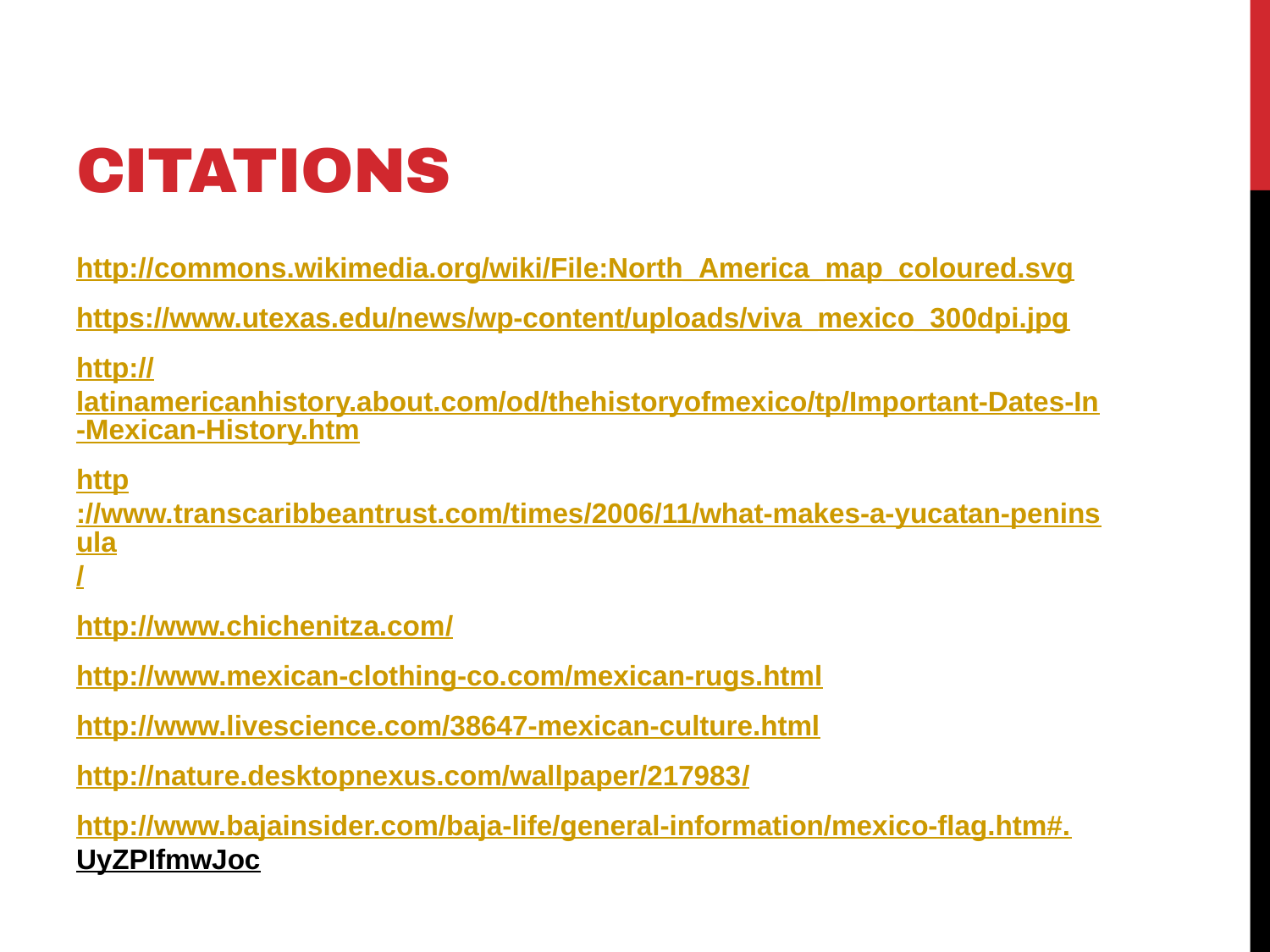

# Citations
http://commons.wikimedia.org/wiki/File:North_America_map_coloured.svg
https://www.utexas.edu/news/wp-content/uploads/viva_mexico_300dpi.jpg
http://latinamericanhistory.about.com/od/thehistoryofmexico/tp/Important-Dates-In-Mexican-History.htm
http://www.transcaribbeantrust.com/times/2006/11/what-makes-a-yucatan-peninsula/
http://www.chichenitza.com/
http://www.mexican-clothing-co.com/mexican-rugs.html
http://www.livescience.com/38647-mexican-culture.html
http://nature.desktopnexus.com/wallpaper/217983/
http://www.bajainsider.com/baja-life/general-information/mexico-flag.htm#.UyZPIfmwJoc